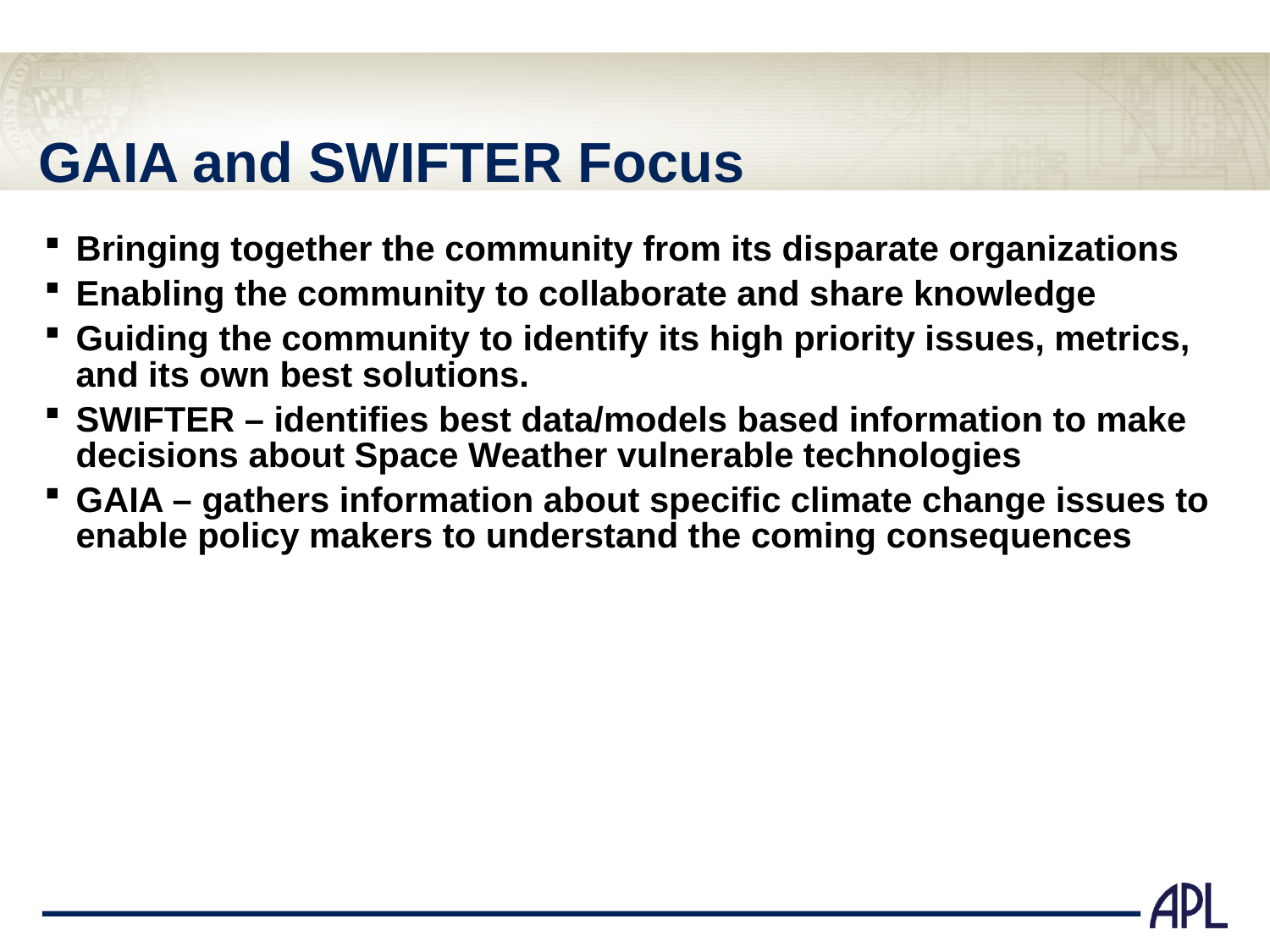

# GAIA and SWIFTER Focus
Bringing together the community from its disparate organizations
Enabling the community to collaborate and share knowledge
Guiding the community to identify its high priority issues, metrics,  and its own best solutions.
SWIFTER – identifies best data/models based information to make decisions about Space Weather vulnerable technologies
GAIA – gathers information about specific climate change issues to enable policy makers to understand the coming consequences